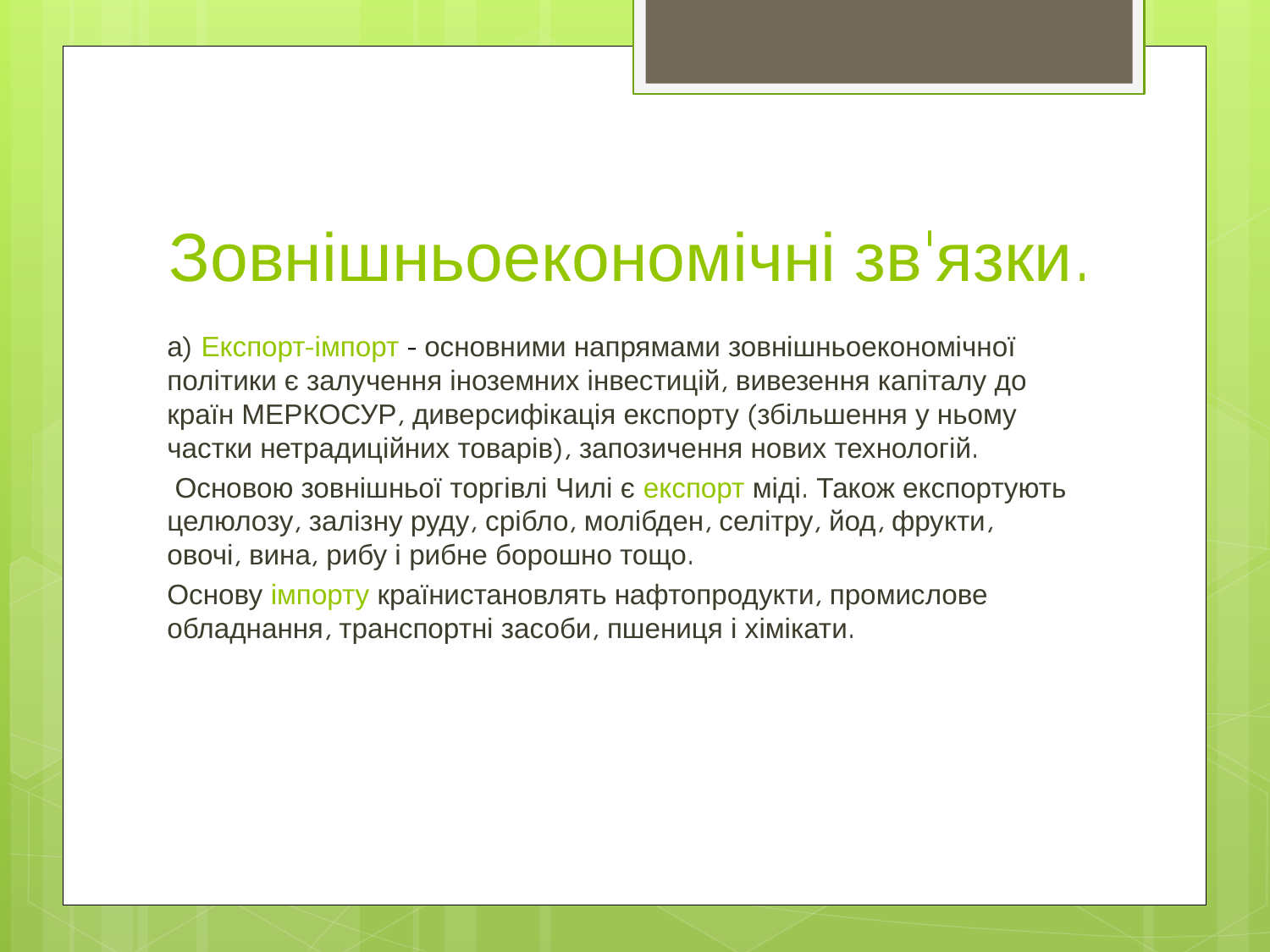

# Зовнішньоекономічні зв'язки.
а) Експорт-імпорт - основними напрямами зовнішньоекономічної політики є залучення іноземних інвестицій, вивезення капіталу до країн МЕРКОСУР, диверсифікація експорту (збільшення у ньому частки нетрадиційних товарів), запозичення нових технологій.
 Основою зовнішньої торгівлі Чилі є експорт міді. Також експортують целюлозу, залізну руду, срібло, молібден, селітру, йод, фрукти, овочі, вина, рибу і рибне борошно тощо.
Основу імпорту країнистановлять нафтопродукти, промислове обладнання, транспортні засоби, пшениця і хімікати.